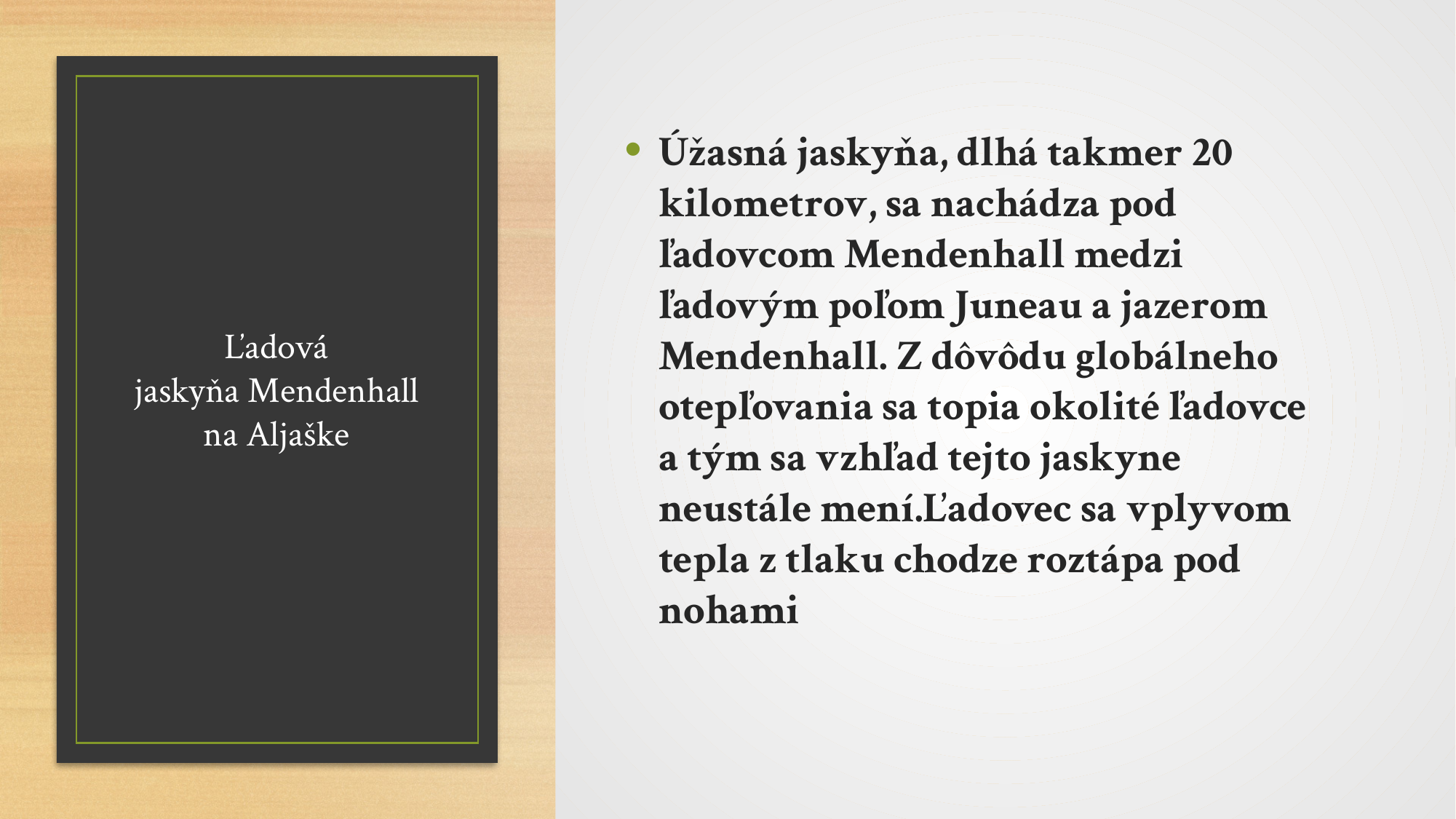

Úžasná jaskyňa, dlhá takmer 20 kilometrov, sa nachádza pod ľadovcom Mendenhall medzi ľadovým poľom Juneau a jazerom Mendenhall. Z dôvôdu globálneho otepľovania sa topia okolité ľadovce a tým sa vzhľad tejto jaskyne neustále mení.Ľadovec sa vplyvom tepla z tlaku chodze roztápa pod nohami

# Ľadová jaskyňa Mendenhall na Aljaške